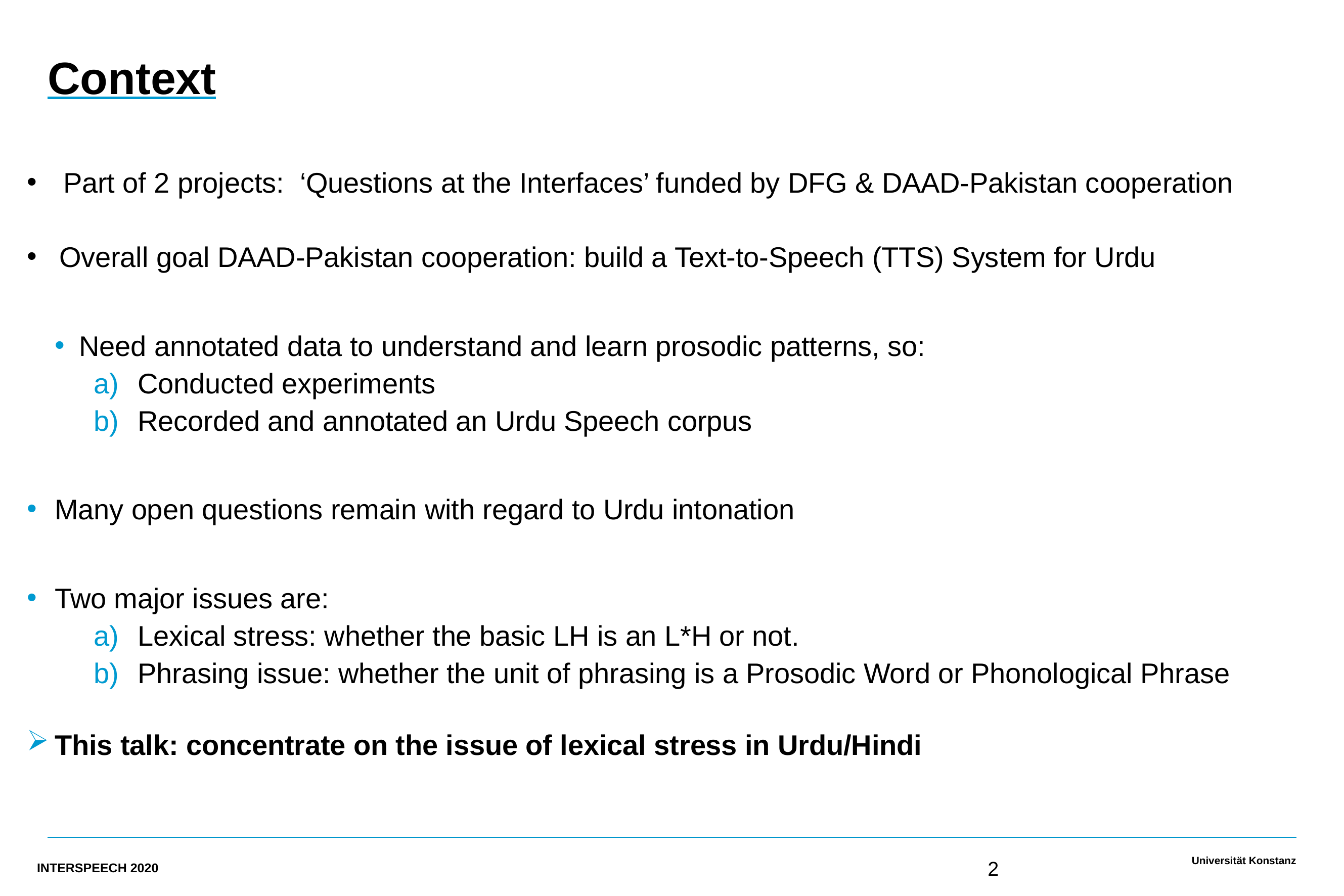

# Context
Part of 2 projects:  ‘Questions at the Interfaces’ funded by DFG & DAAD-Pakistan cooperation

 Overall goal DAAD-Pakistan cooperation: build a Text-to-Speech (TTS) System for Urdu

Need annotated data to understand and learn prosodic patterns, so:
Conducted experiments
Recorded and annotated an Urdu Speech corpus

Many open questions remain with regard to Urdu intonation

Two major issues are:
Lexical stress: whether the basic LH is an L*H or not.
Phrasing issue: whether the unit of phrasing is a Prosodic Word or Phonological Phrase

This talk: concentrate on the issue of lexical stress in Urdu/Hindi
INTERSPEECH 2020

2